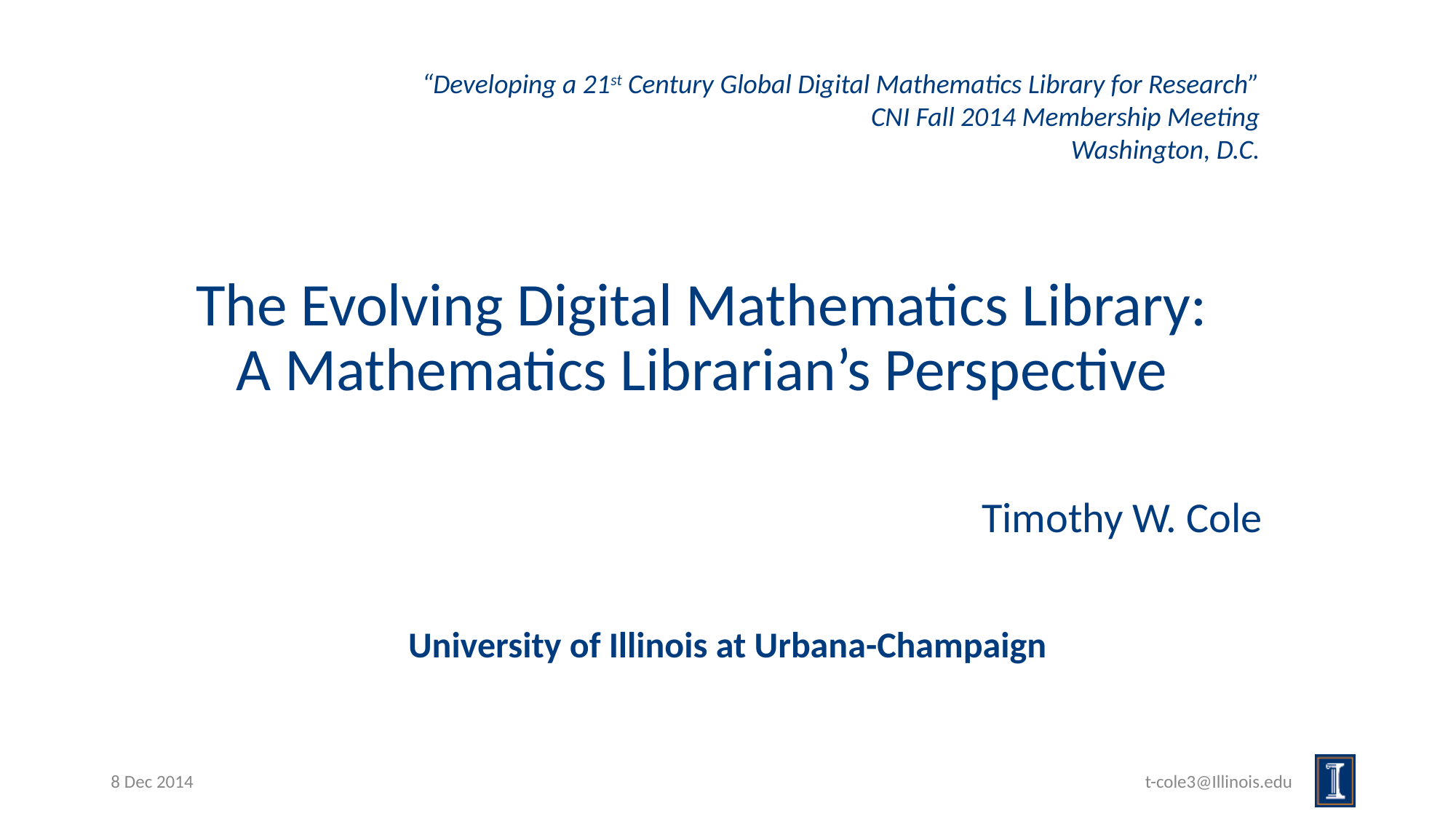

“Developing a 21st Century Global Digital Mathematics Library for Research”
CNI Fall 2014 Membership Meeting
Washington, D.C.
# The Evolving Digital Mathematics Library: A Mathematics Librarian’s Perspective
 Timothy W. Cole

University of Illinois at Urbana-Champaign
t-cole3@Illinois.edu
8 Dec 2014